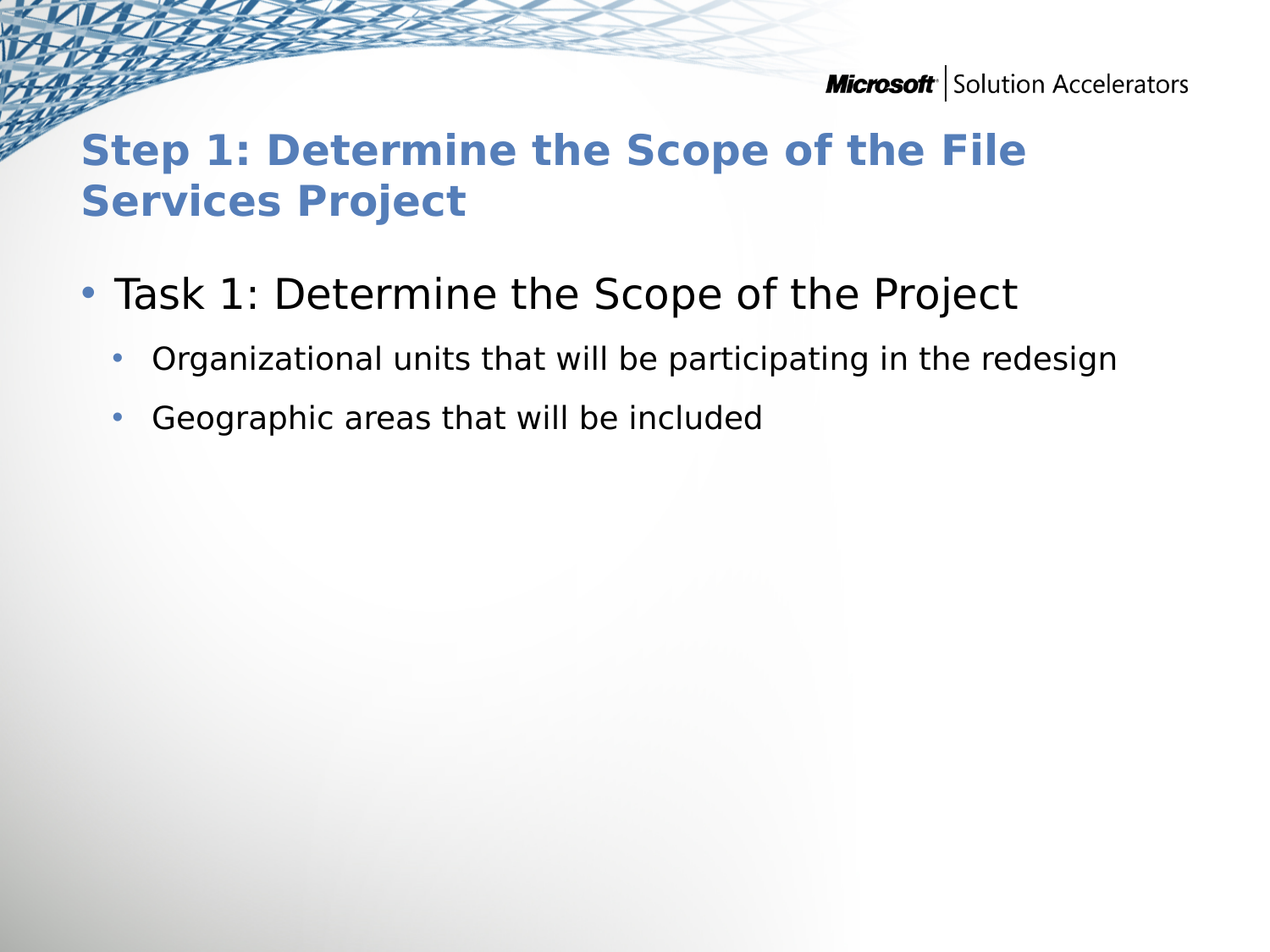

# Step 1: Determine the Scope of the File Services Project

Task 1: Determine the Scope of the Project
Organizational units that will be participating in the redesign
Geographic areas that will be included